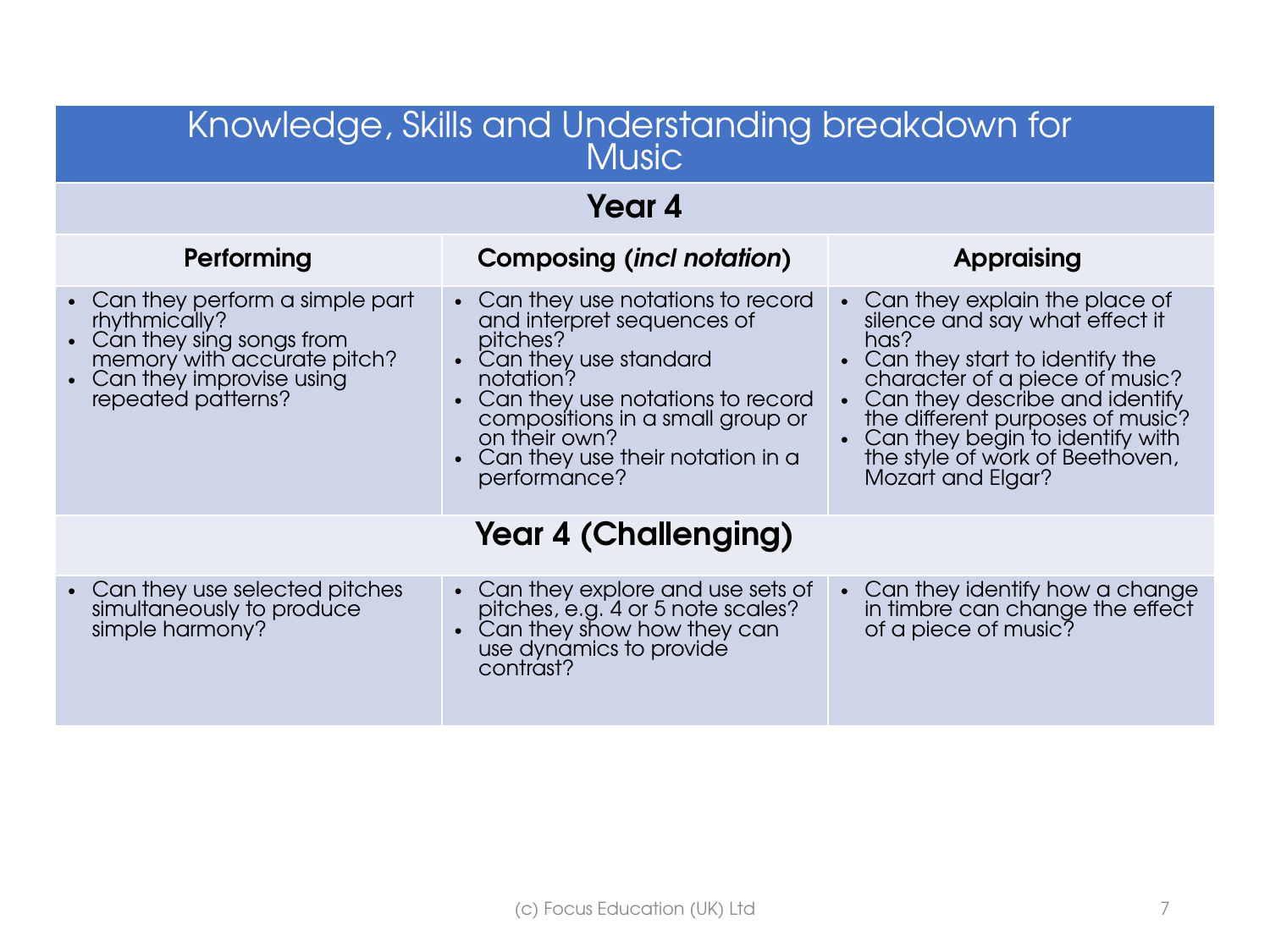

| Knowledge, Skills and Understanding breakdown for Music |  |  |
| --- | --- | --- |
| Year 4 |  |  |
| Performing | Composing (incl notation) | Appraising |
| Can they perform a simple part rhythmically? Can they sing songs from memory with accurate pitch? Can they improvise using repeated patterns? | Can they use notations to record and interpret sequences of pitches? Can they use standard notation? Can they use notations to record compositions in a small group or on their own? Can they use their notation in a performance? | Can they explain the place of silence and say what effect it has? Can they start to identify the character of a piece of music? Can they describe and identify the different purposes of music? Can they begin to identify with the style of work of Beethoven, Mozart and Elgar? |
| Year 4 (Challenging) |  |  |
| Can they use selected pitches simultaneously to produce simple harmony? | Can they explore and use sets of pitches, e.g. 4 or 5 note scales? Can they show how they can use dynamics to provide contrast? | Can they identify how a change in timbre can change the effect of a piece of music? |
(c) Focus Education (UK) Ltd
7